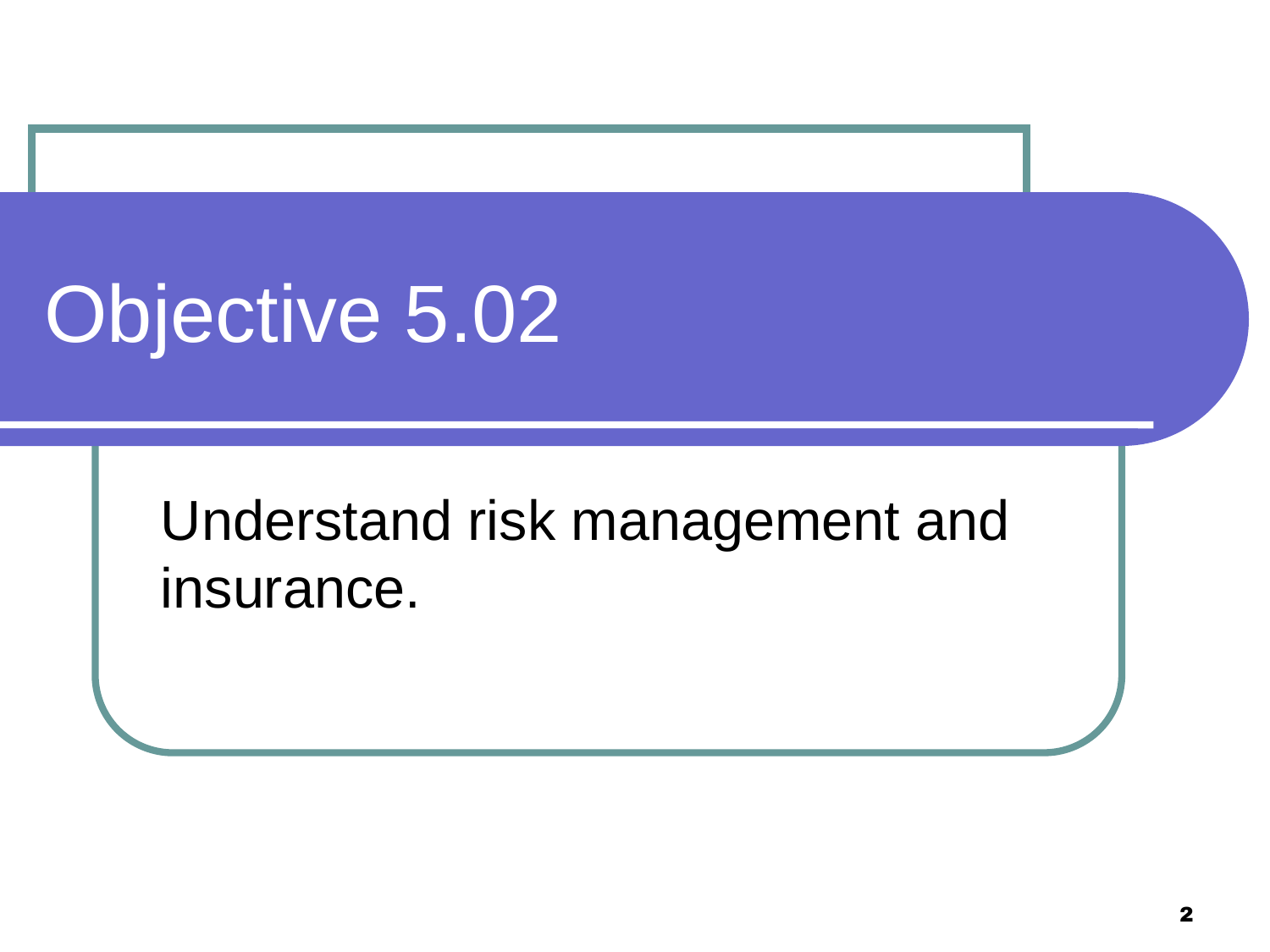

# Objective 5.02
Understand risk management and insurance.
2